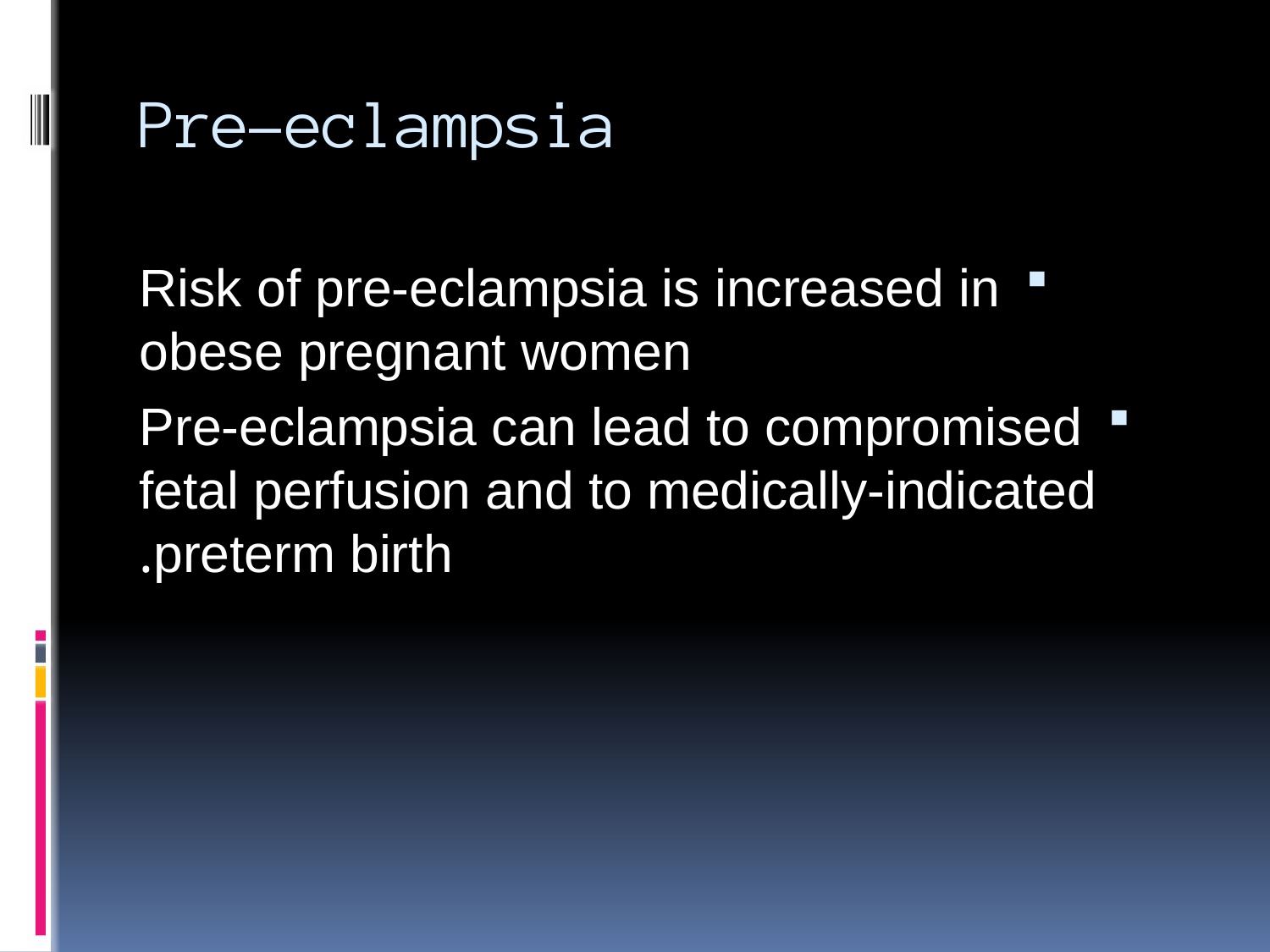

# Pre-eclampsia
Risk of pre-eclampsia is increased in obese pregnant women
Pre-eclampsia can lead to compromised fetal perfusion and to medically-indicated preterm birth.